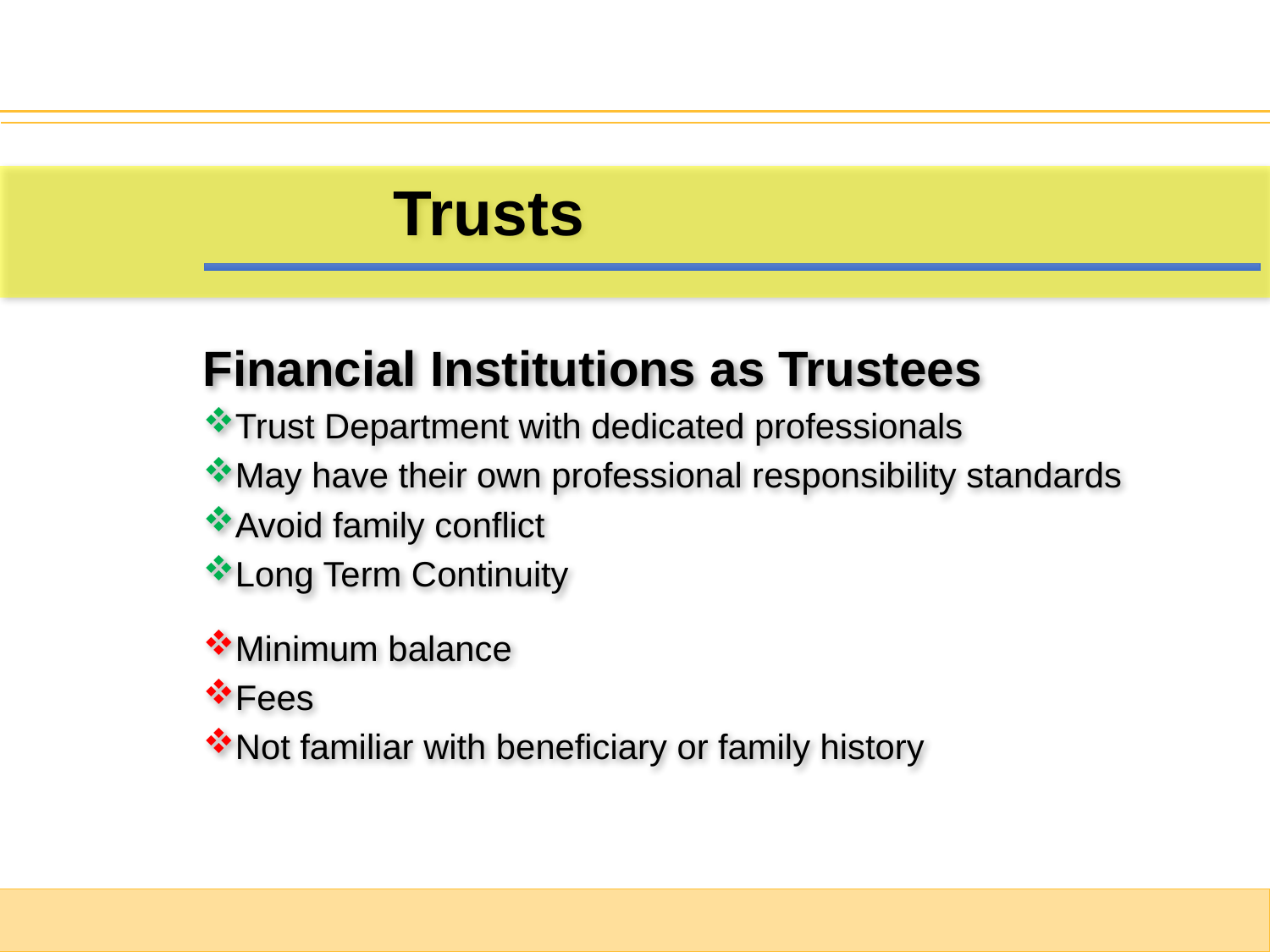

Trusts

Financial Institutions as Trustees
Trust Department with dedicated professionals
May have their own professional responsibility standards
Avoid family conflict
Long Term Continuity

Minimum balance
Fees
Not familiar with beneficiary or family history